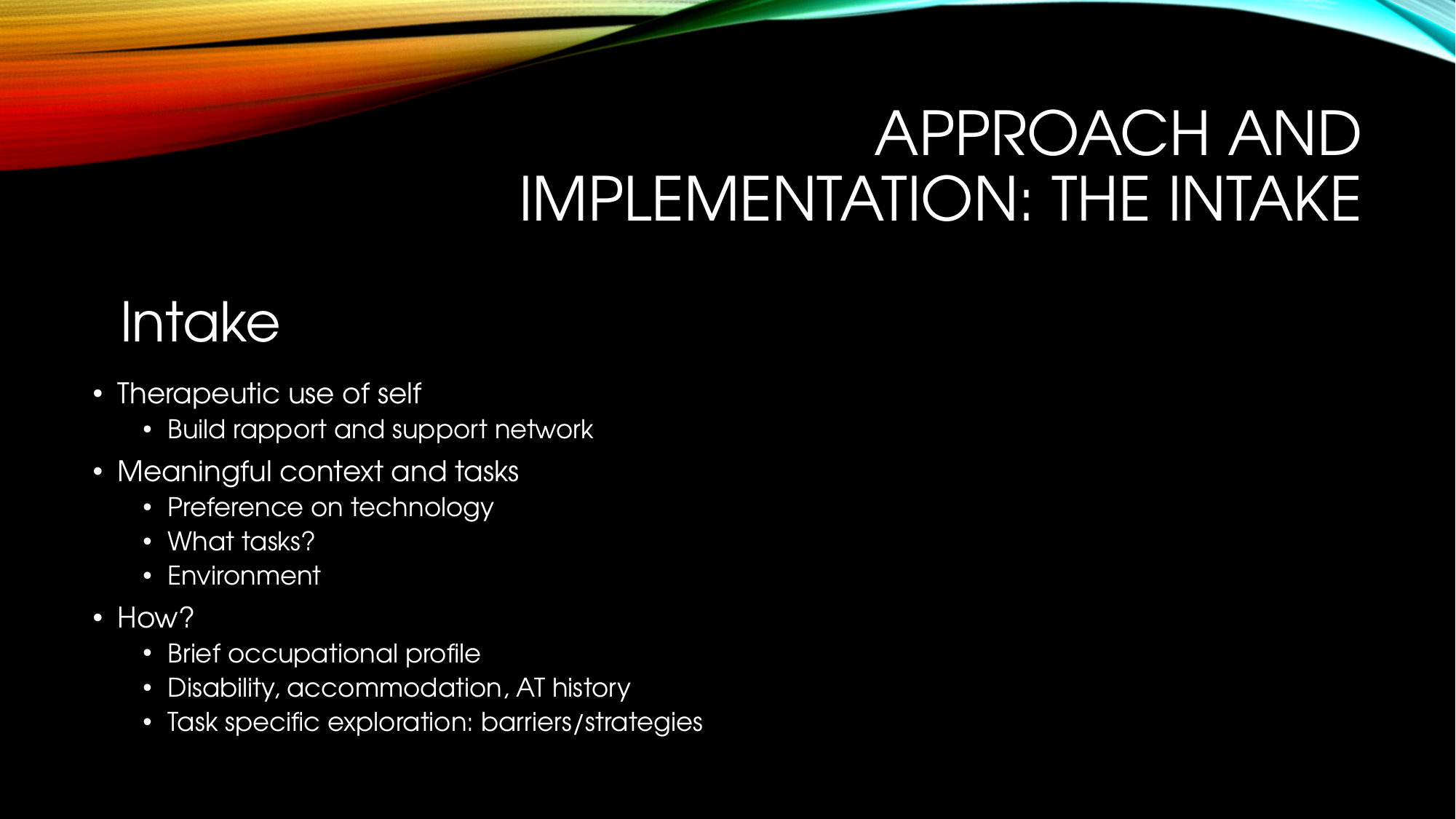

# Approach and implementation: the intake
Intake
Therapeutic use of self
Build rapport and support network
Meaningful context and tasks
Preference on technology
What tasks?
Environment
How?
Brief occupational profile
Disability, accommodation, AT history
Task specific exploration: barriers/strategies